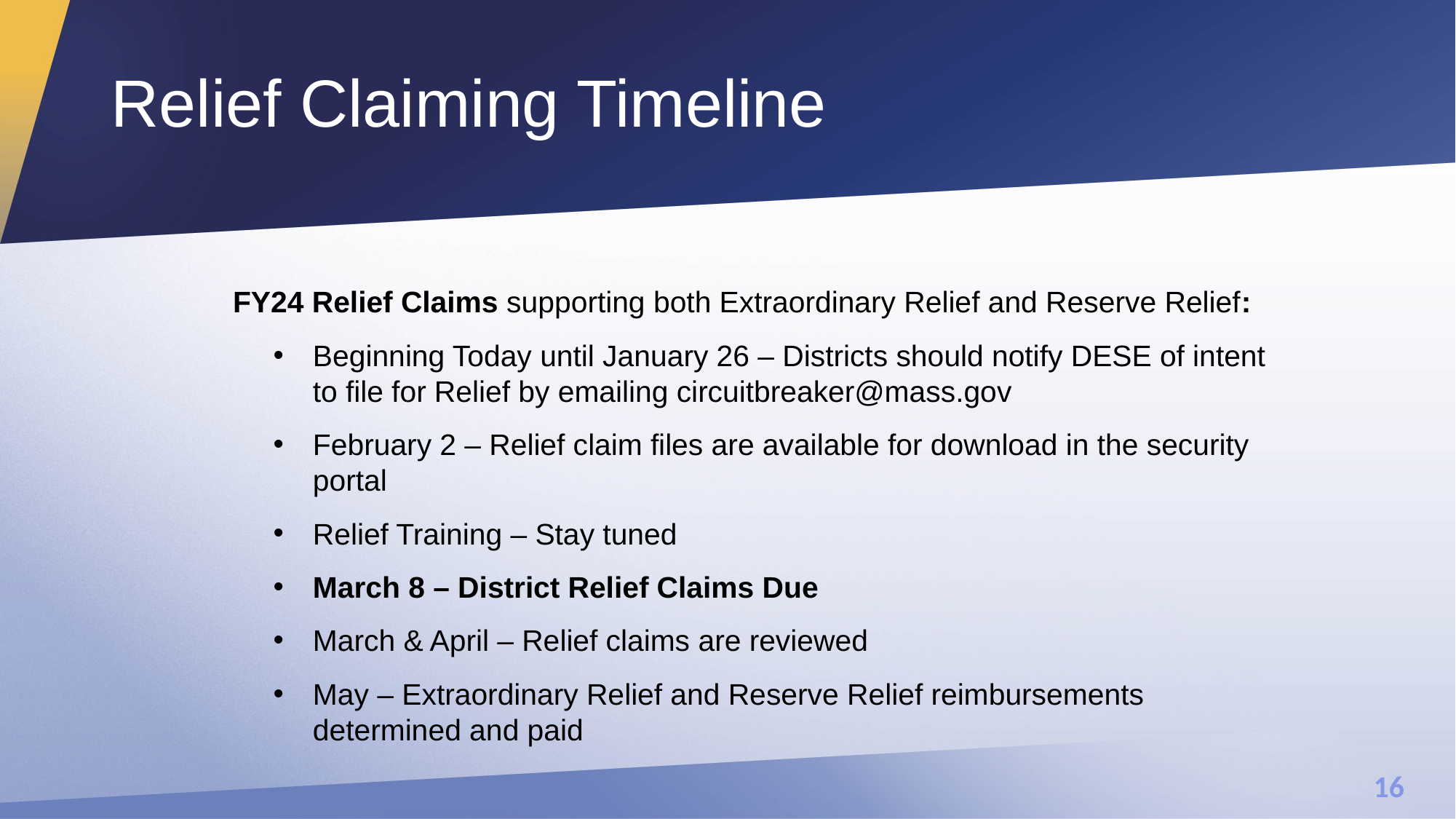

# Relief Claiming Timeline
FY24 Relief Claims supporting both Extraordinary Relief and Reserve Relief:
Beginning Today until January 26 – Districts should notify DESE of intent to file for Relief by emailing circuitbreaker@mass.gov
February 2 – Relief claim files are available for download in the security portal
Relief Training – Stay tuned
March 8 – District Relief Claims Due
March & April – Relief claims are reviewed
May – Extraordinary Relief and Reserve Relief reimbursements determined and paid